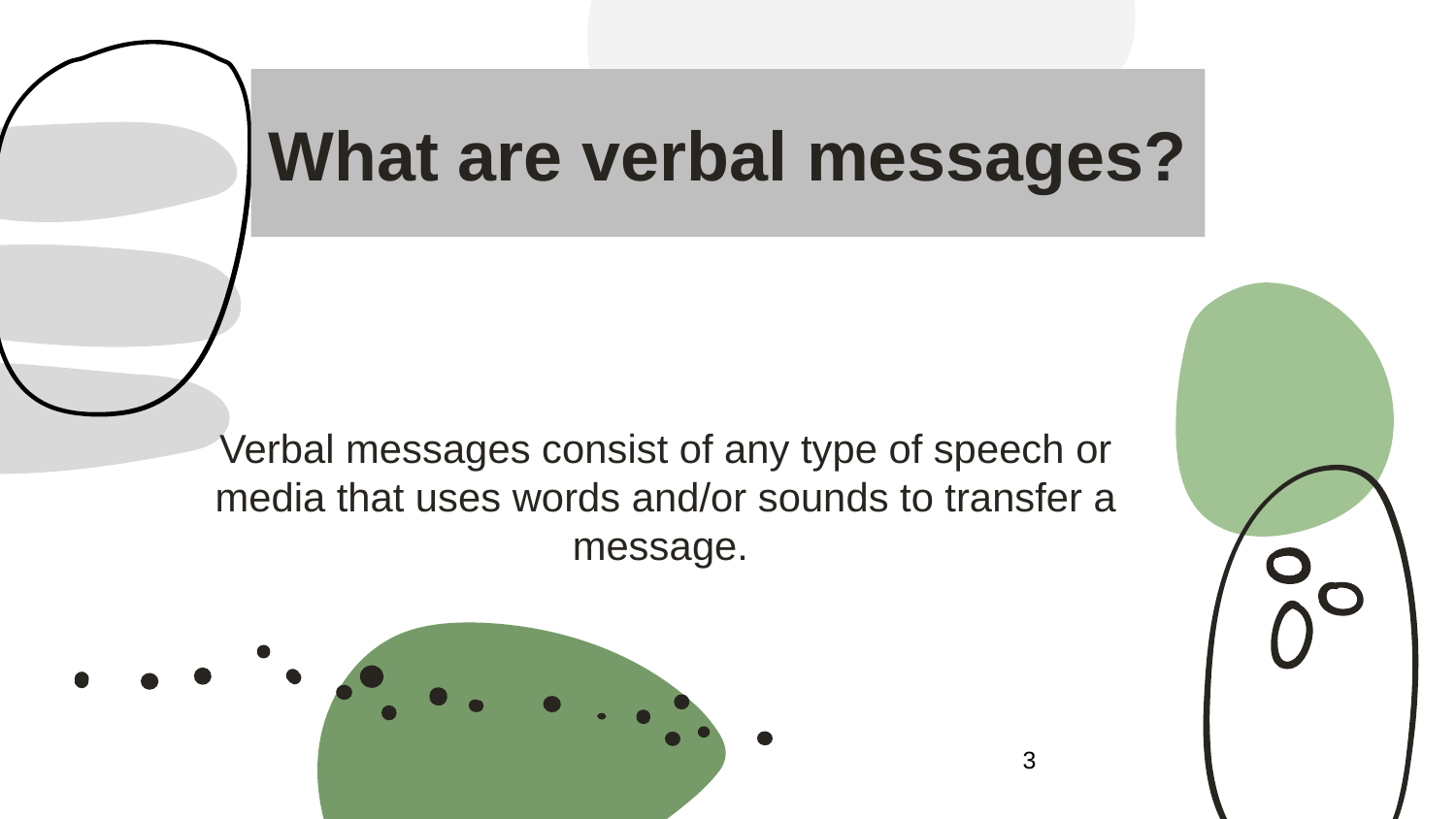

# What are verbal messages?
Verbal messages consist of any type of speech or media that uses words and/or sounds to transfer a message.
3